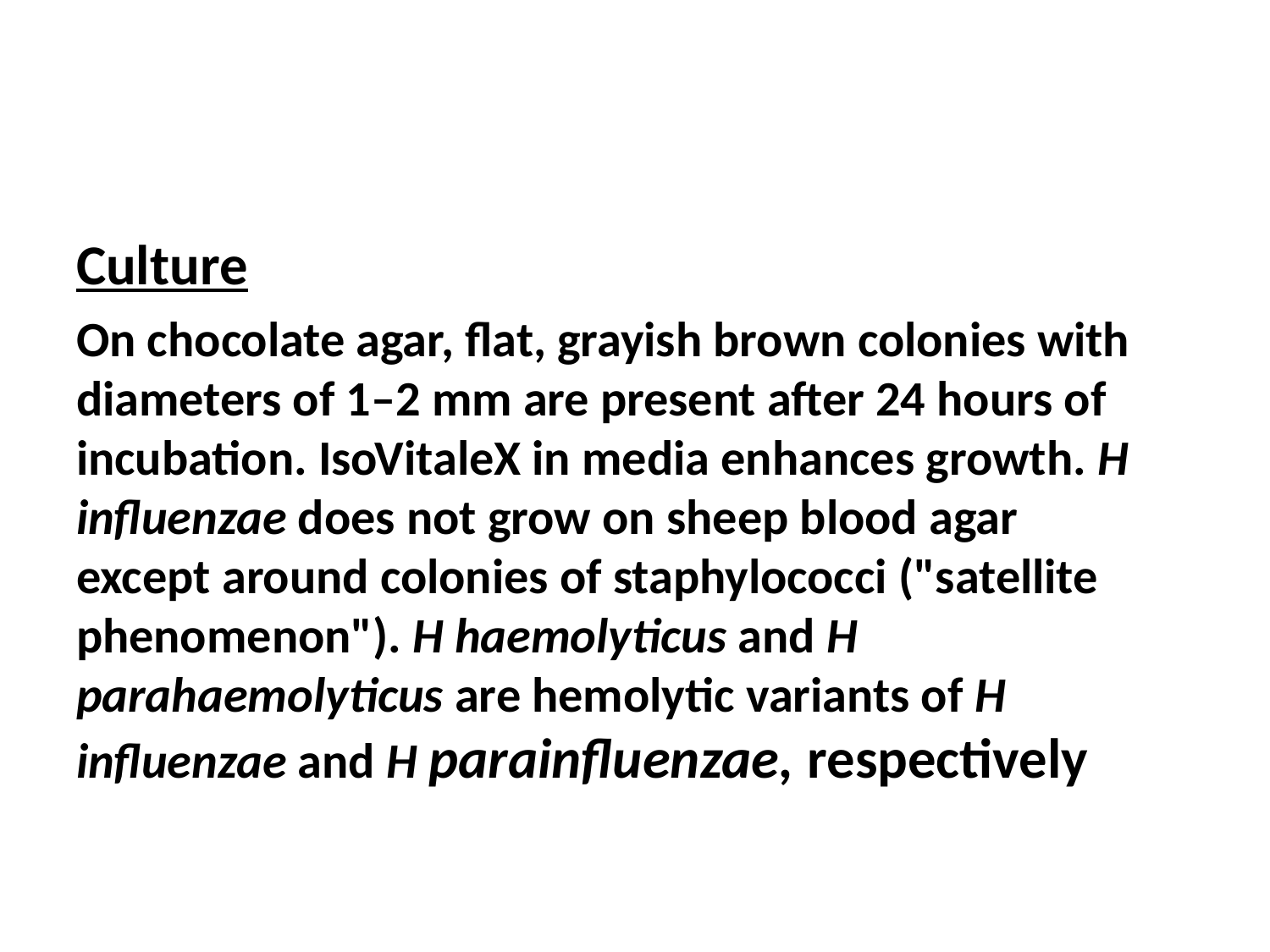

#
Culture
On chocolate agar, flat, grayish brown colonies with diameters of 1–2 mm are present after 24 hours of incubation. IsoVitaleX in media enhances growth. H influenzae does not grow on sheep blood agar except around colonies of staphylococci ("satellite phenomenon"). H haemolyticus and H parahaemolyticus are hemolytic variants of H influenzae and H parainfluenzae, respectively